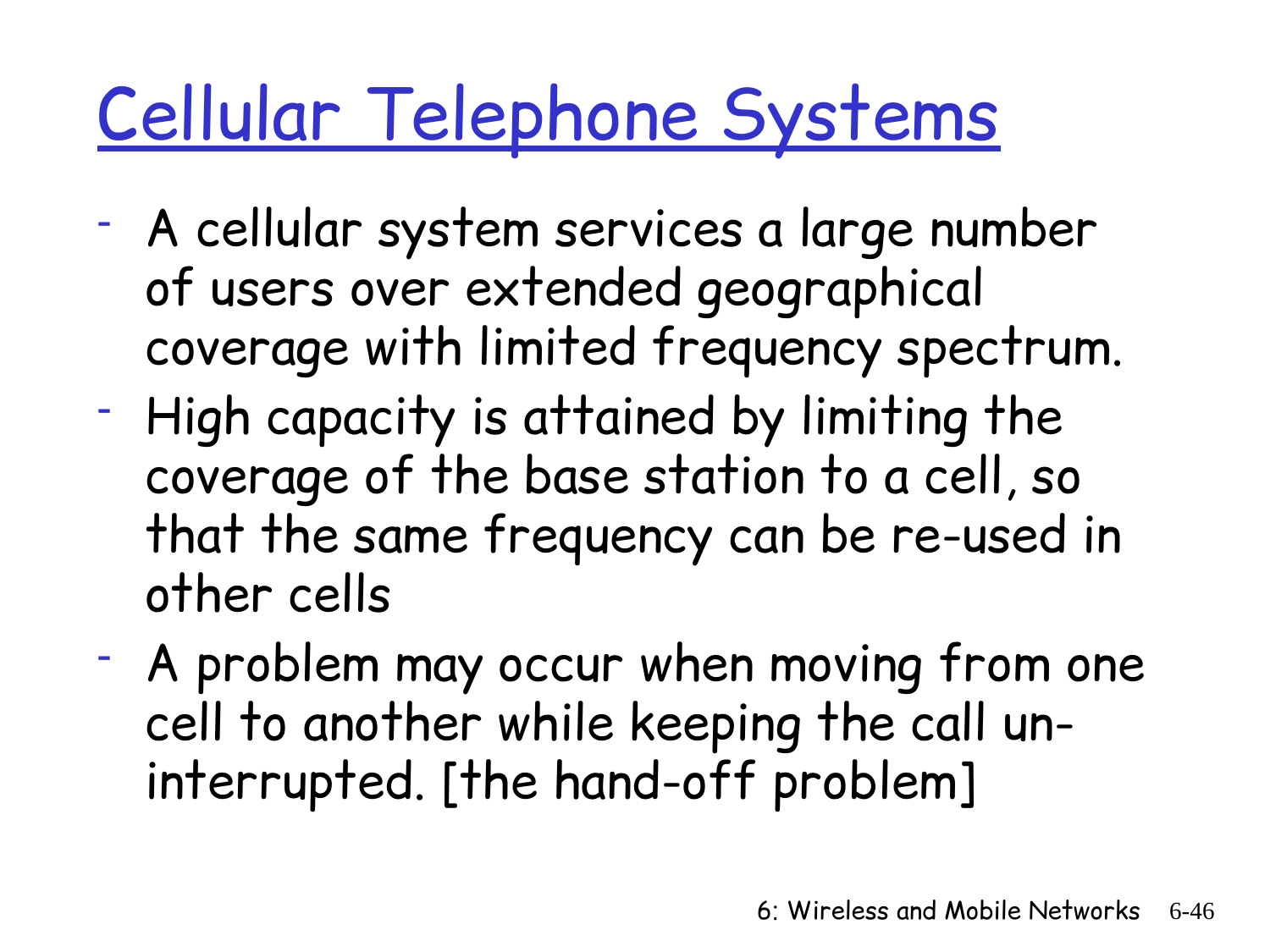

# Cellular Telephone Systems
A cellular system services a large number of users over extended geographical coverage with limited frequency spectrum.
High capacity is attained by limiting the coverage of the base station to a cell, so that the same frequency can be re-used in other cells
A problem may occur when moving from one cell to another while keeping the call un-interrupted. [the hand-off problem]
6: Wireless and Mobile Networks
6-46